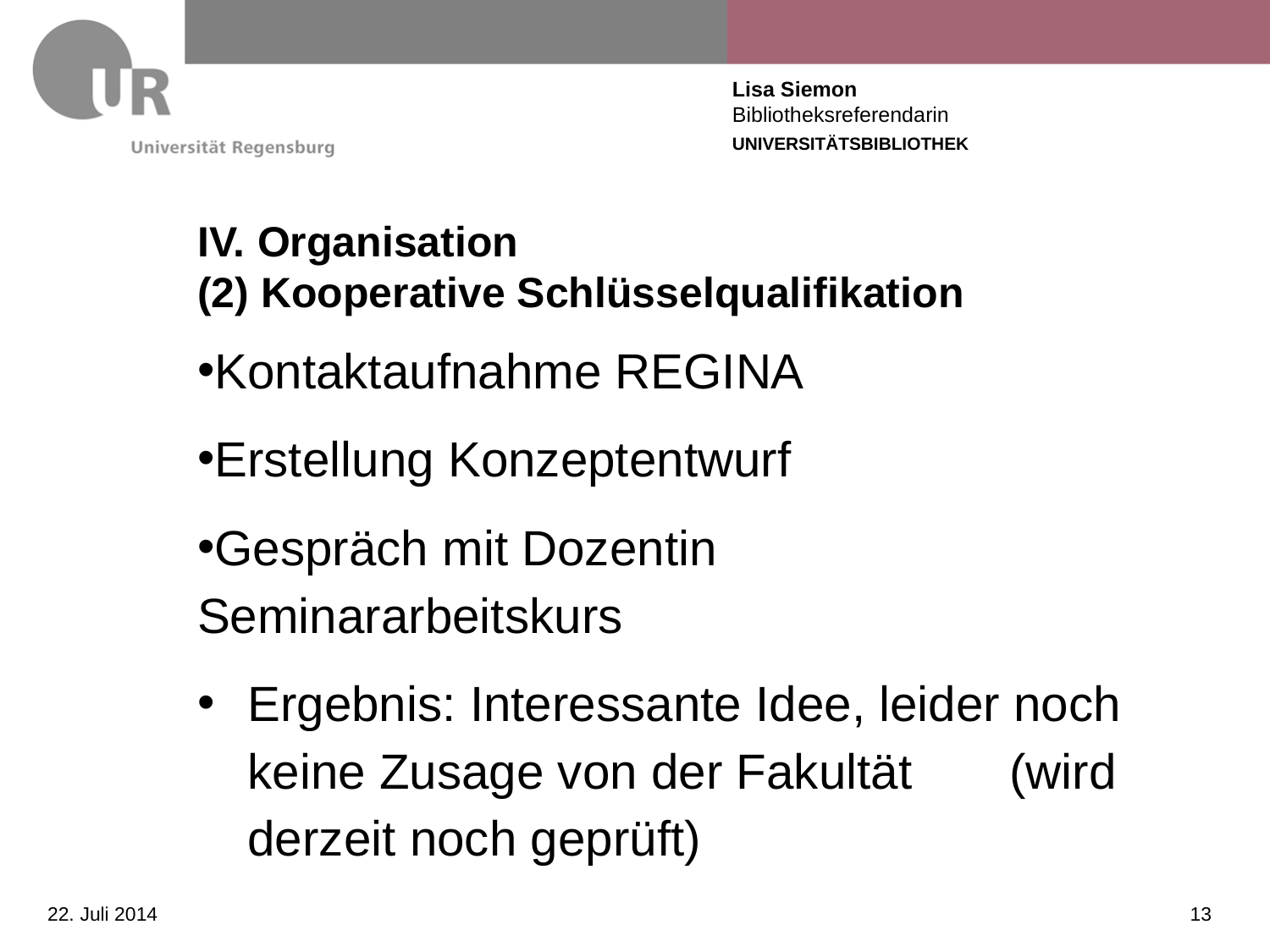

# IV. Organisation (2) Kooperative Schlüsselqualifikation
Kontaktaufnahme REGINA
Erstellung Konzeptentwurf
Gespräch mit Dozentin 	Seminararbeitskurs
Ergebnis: Interessante Idee, leider noch 	keine Zusage von der Fakultät 	(wird derzeit noch geprüft)